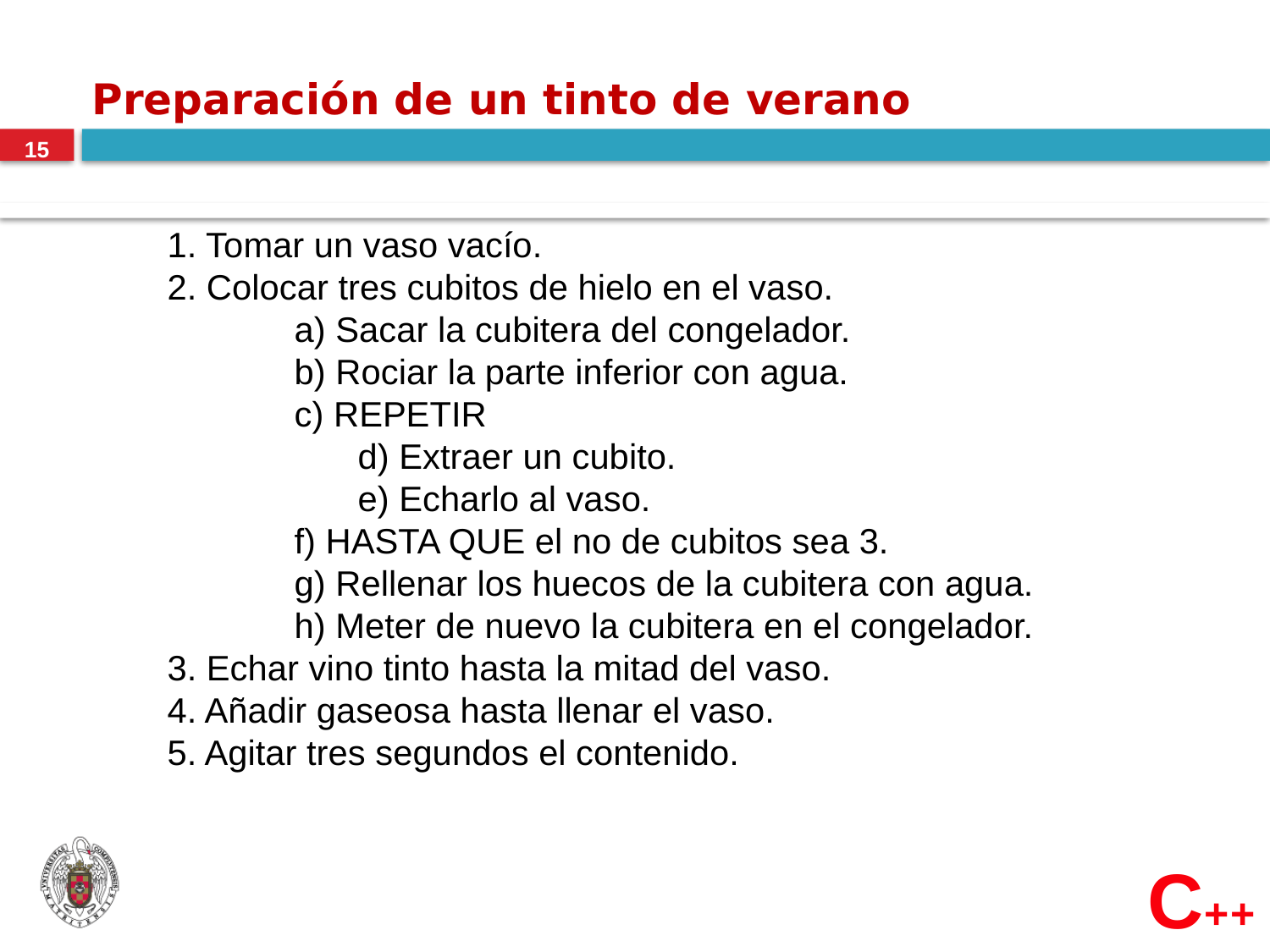

# Preparación de un tinto de verano
15
1. Tomar un vaso vacío.
2. Colocar tres cubitos de hielo en el vaso.
a) Sacar la cubitera del congelador.
b) Rociar la parte inferior con agua.
c) REPETIR
d) Extraer un cubito.
e) Echarlo al vaso.
f) HASTA QUE el no de cubitos sea 3.
g) Rellenar los huecos de la cubitera con agua.
h) Meter de nuevo la cubitera en el congelador.
3. Echar vino tinto hasta la mitad del vaso.
4. Añadir gaseosa hasta llenar el vaso.
5. Agitar tres segundos el contenido.